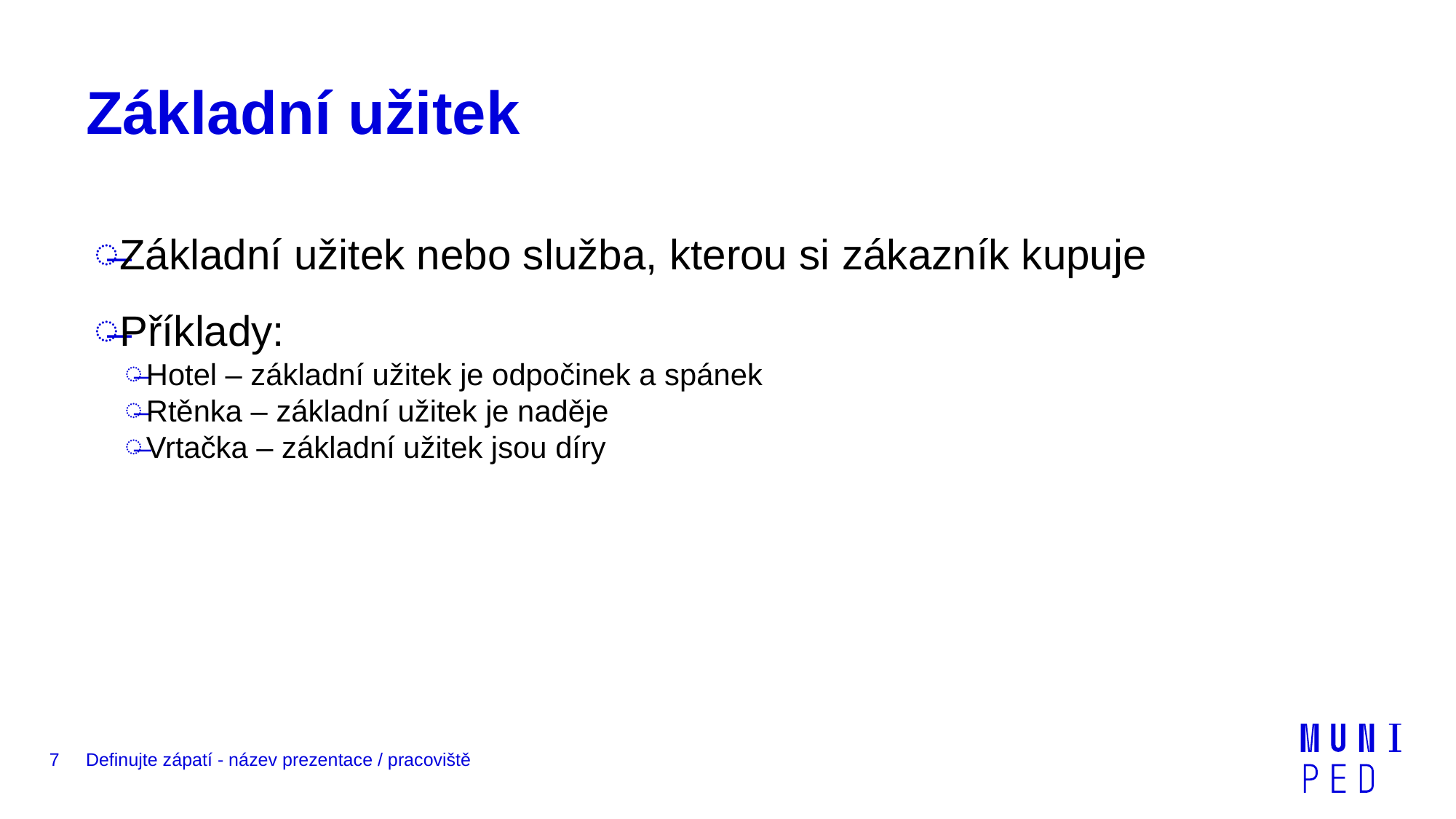

# Základní užitek
Základní užitek nebo služba, kterou si zákazník kupuje
Příklady:
Hotel – základní užitek je odpočinek a spánek
Rtěnka – základní užitek je naděje
Vrtačka – základní užitek jsou díry
7
Definujte zápatí - název prezentace / pracoviště